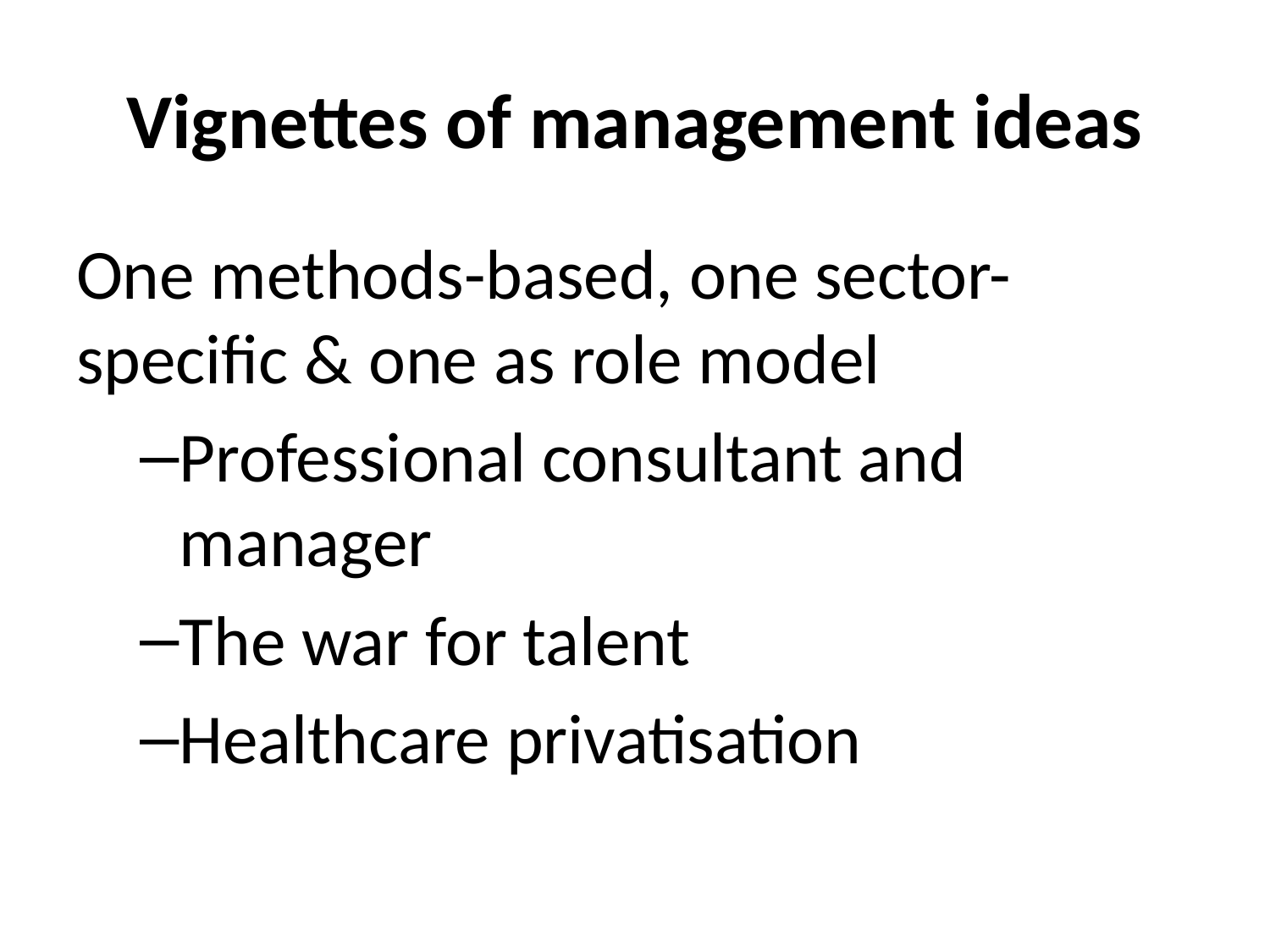

# Vignettes of management ideas
One methods-based, one sector-specific & one as role model
Professional consultant and manager
The war for talent
Healthcare privatisation